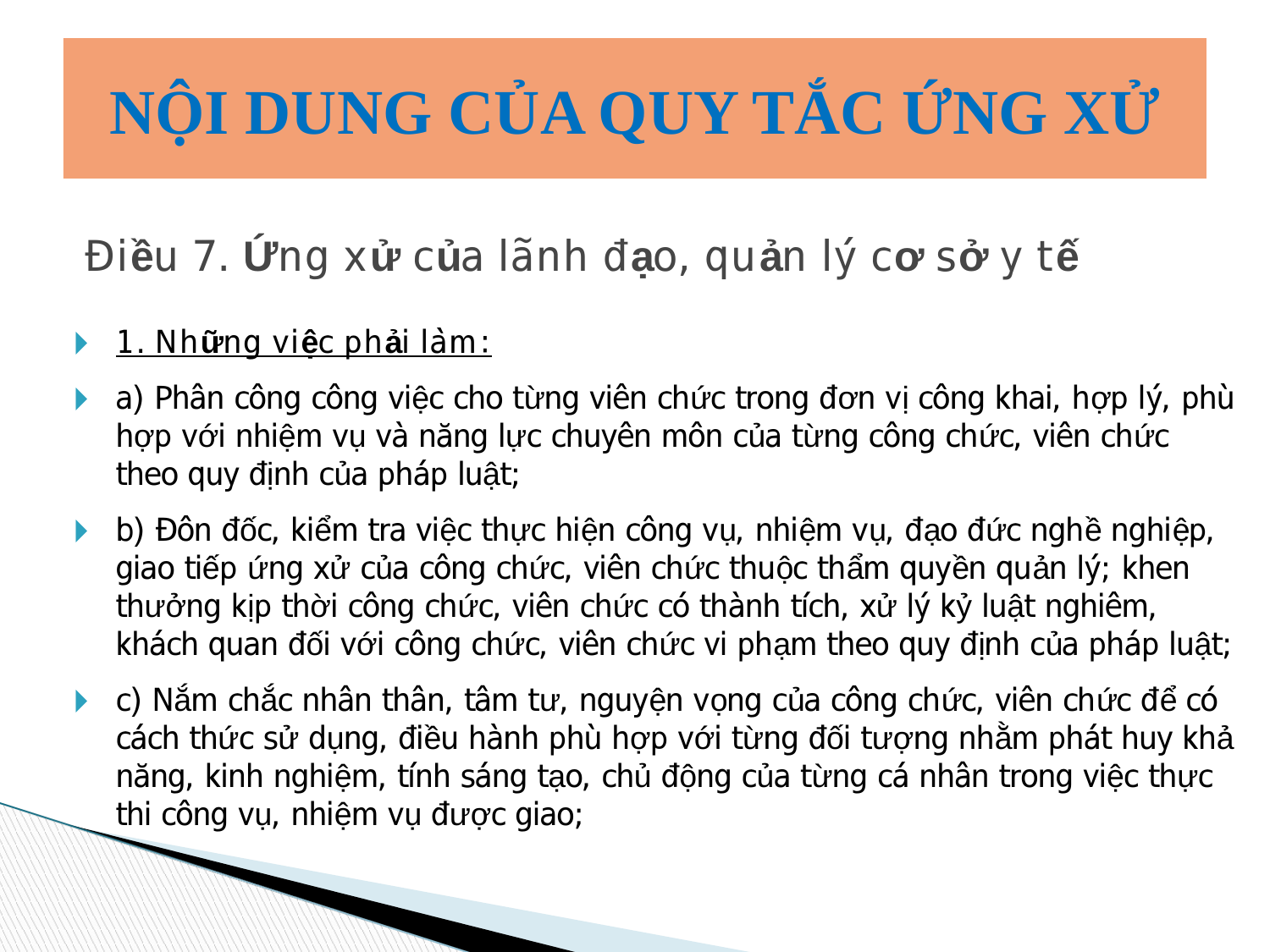

NỘI DUNG CỦA QUY TẮC ỨNG XỬ

# Điều 7. Ứng xử của lãnh đạo, quản lý cơ sở y tế
1. Những việc phải làm:
a) Phân công công việc cho từng viên chức trong đơn vị công khai, hợp lý, phù hợp với nhiệm vụ và năng lực chuyên môn của từng công chức, viên chức theo quy định của pháp luật;
b) Đôn đốc, kiểm tra việc thực hiện công vụ, nhiệm vụ, đạo đức nghề nghiệp, giao tiếp ứng xử của công chức, viên chức thuộc thẩm quyền quản lý; khen thưởng kịp thời công chức, viên chức có thành tích, xử lý kỷ luật nghiêm, khách quan đối với công chức, viên chức vi phạm theo quy định của pháp luật;
c) Nắm chắc nhân thân, tâm tư, nguyện vọng của công chức, viên chức để có cách thức sử dụng, điều hành phù hợp với từng đối tượng nhằm phát huy khả năng, kinh nghiệm, tính sáng tạo, chủ động của từng cá nhân trong việc thực thi công vụ, nhiệm vụ được giao;